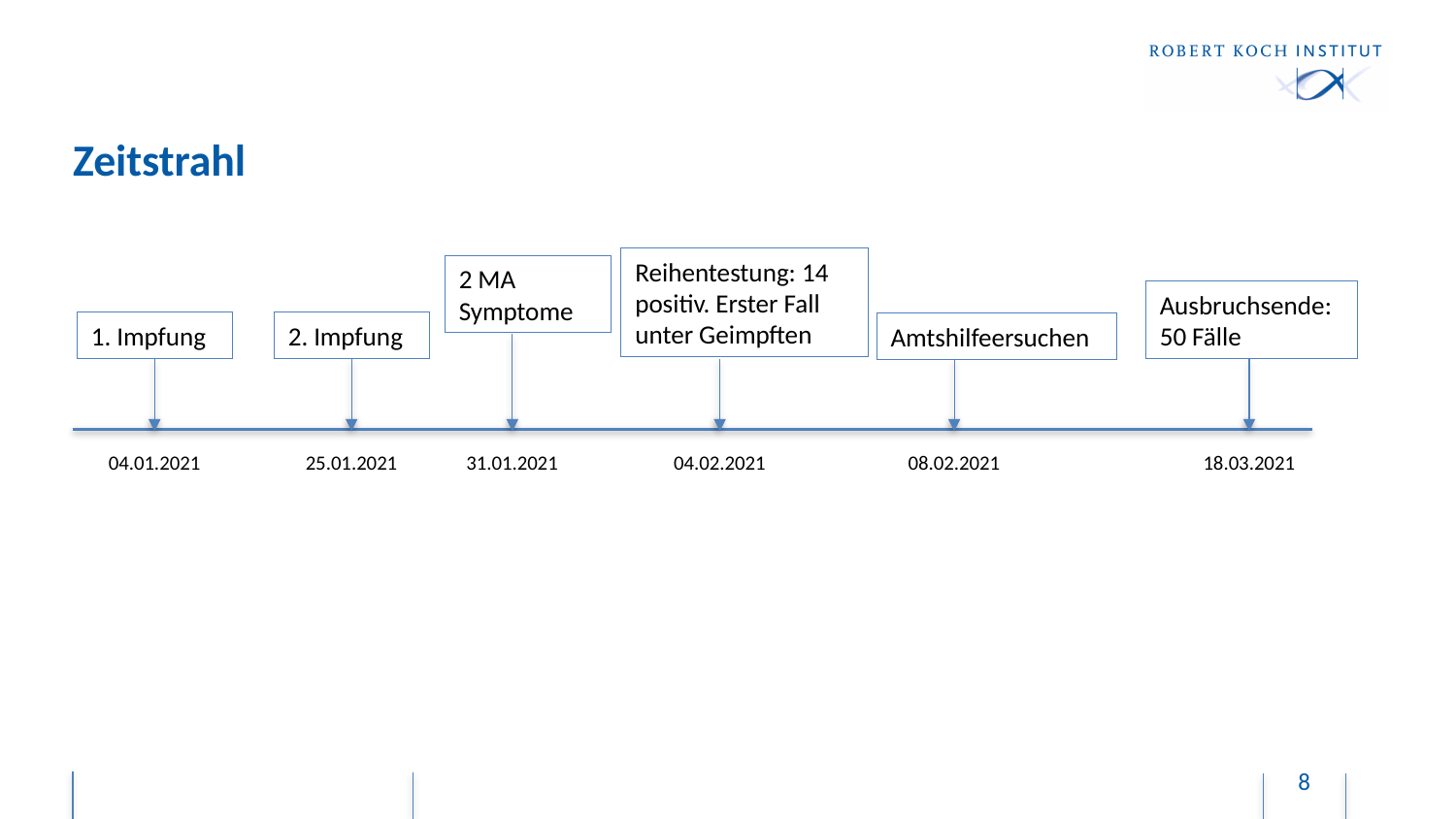

# Zeitstrahl

Reihentestung: 14 positiv. Erster Fall unter Geimpften
2 MA Symptome
Ausbruchsende: 50 Fälle
1. Impfung
2. Impfung
Amtshilfeersuchen
04.01.2021
25.01.2021
31.01.2021
04.02.2021
08.02.2021
18.03.2021

8